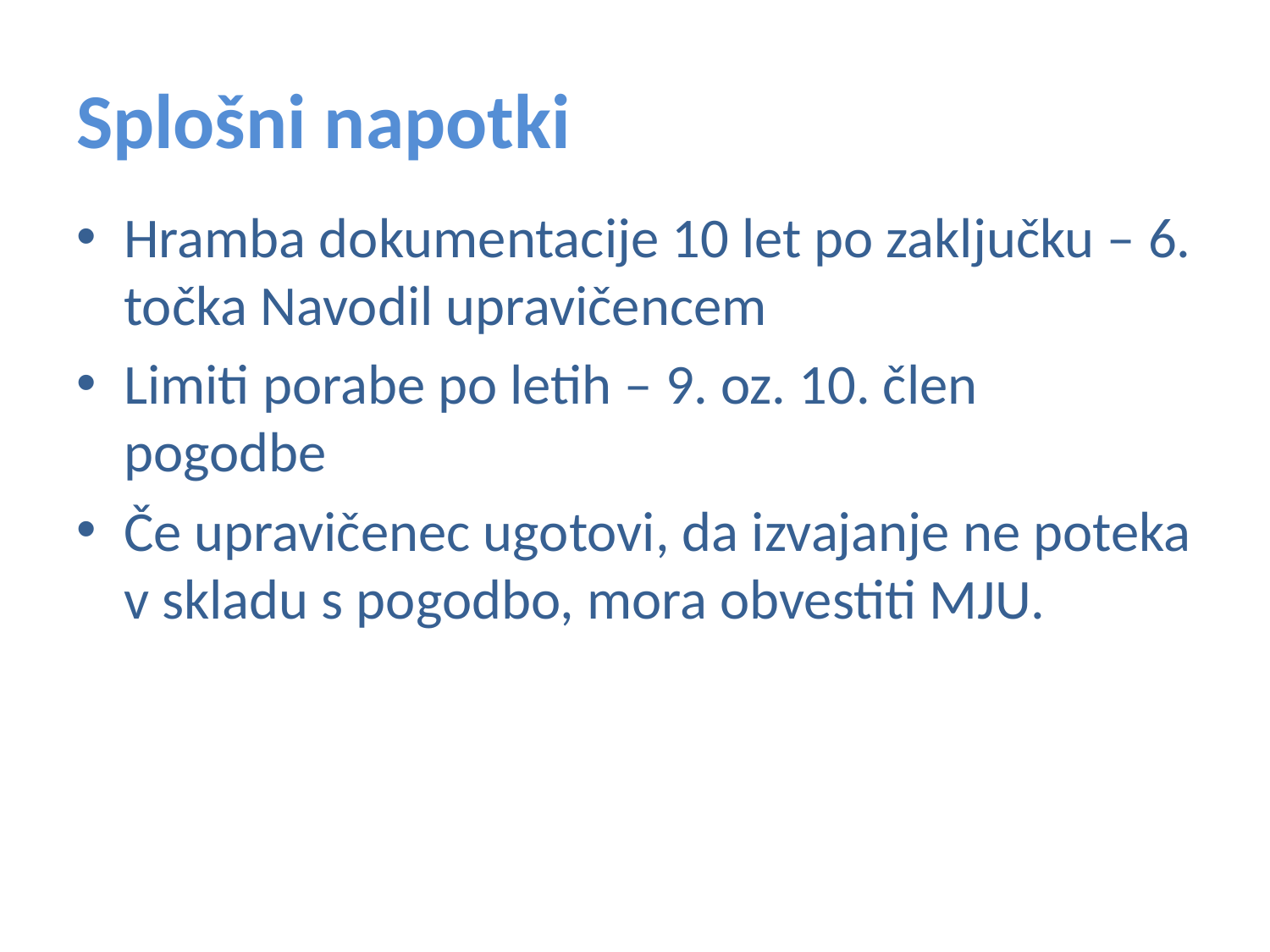

# Splošni napotki
Hramba dokumentacije 10 let po zaključku – 6. točka Navodil upravičencem
Limiti porabe po letih – 9. oz. 10. člen pogodbe
Če upravičenec ugotovi, da izvajanje ne poteka v skladu s pogodbo, mora obvestiti MJU.